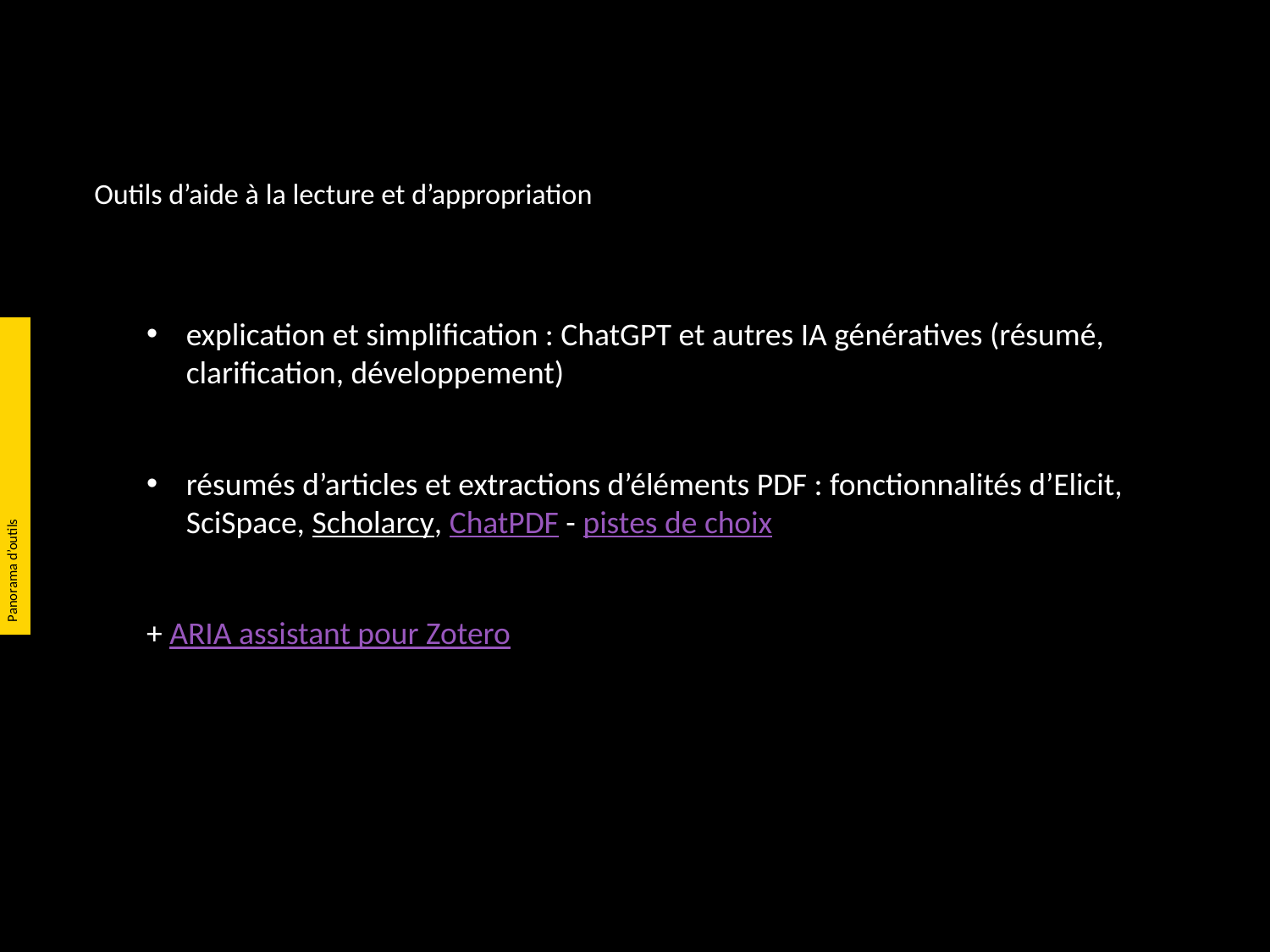

Outils d’aide à la lecture et d’appropriation

explication et simplification : ChatGPT et autres IA génératives (résumé, clarification, développement)

résumés d’articles et extractions d’éléments PDF : fonctionnalités d’Elicit, SciSpace, Scholarcy, ChatPDF - pistes de choix

+ ARIA assistant pour Zotero